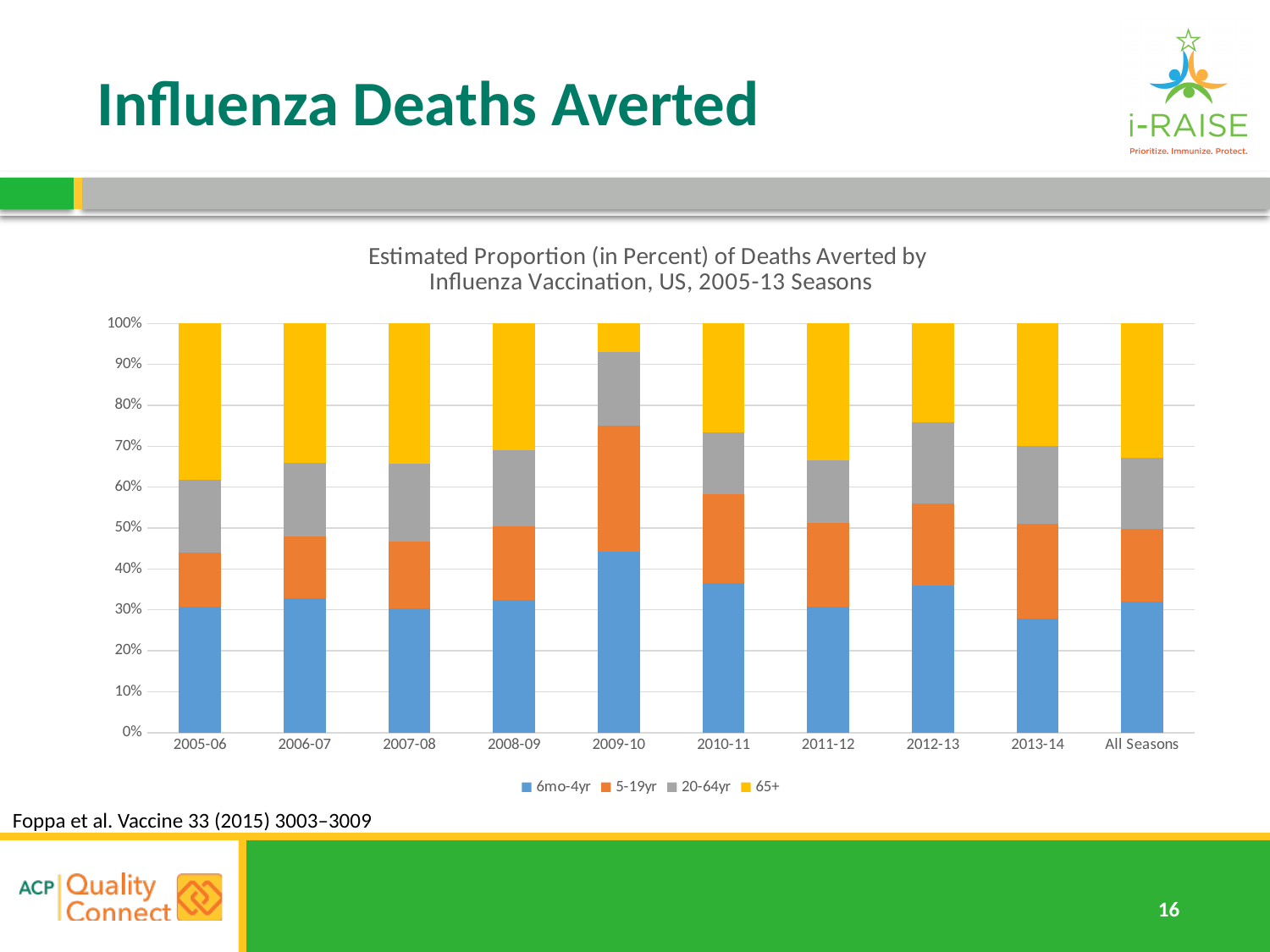

# Influenza Deaths Averted

### Chart: Estimated Proportion (in Percent) of Deaths Averted by
Influenza Vaccination, US, 2005-13 Seasons

| Category | 6mo-4yr | 5-19yr | 20-64yr | 65+ |
|---|---|---|---|---|
| 2005-06 | 15.2 | 6.5 | 8.8 | 18.9 |
| 2006-07 | 20.3 | 9.3 | 11.1 | 21.1 |
| 2007-08 | 17.4 | 9.3 | 10.9 | 19.6 |
| 2008-09 | 27.5 | 15.3 | 15.8 | 26.3 |
| 2009-10 | 6.9 | 4.8 | 2.8 | 1.1 |
| 2010-11 | 36.4 | 21.8 | 15.0 | 26.5 |
| 2011-12 | 29.6 | 19.6 | 14.7 | 32.0 |
| 2012-13 | 31.3 | 17.5 | 17.2 | 21.0 |
| 2013-14 | 26.2 | 21.6 | 17.9 | 28.0 |
| All Seasons | 23.5 | 13.0 | 12.8 | 24.0 |
Foppa et al. Vaccine 33 (2015) 3003–3009